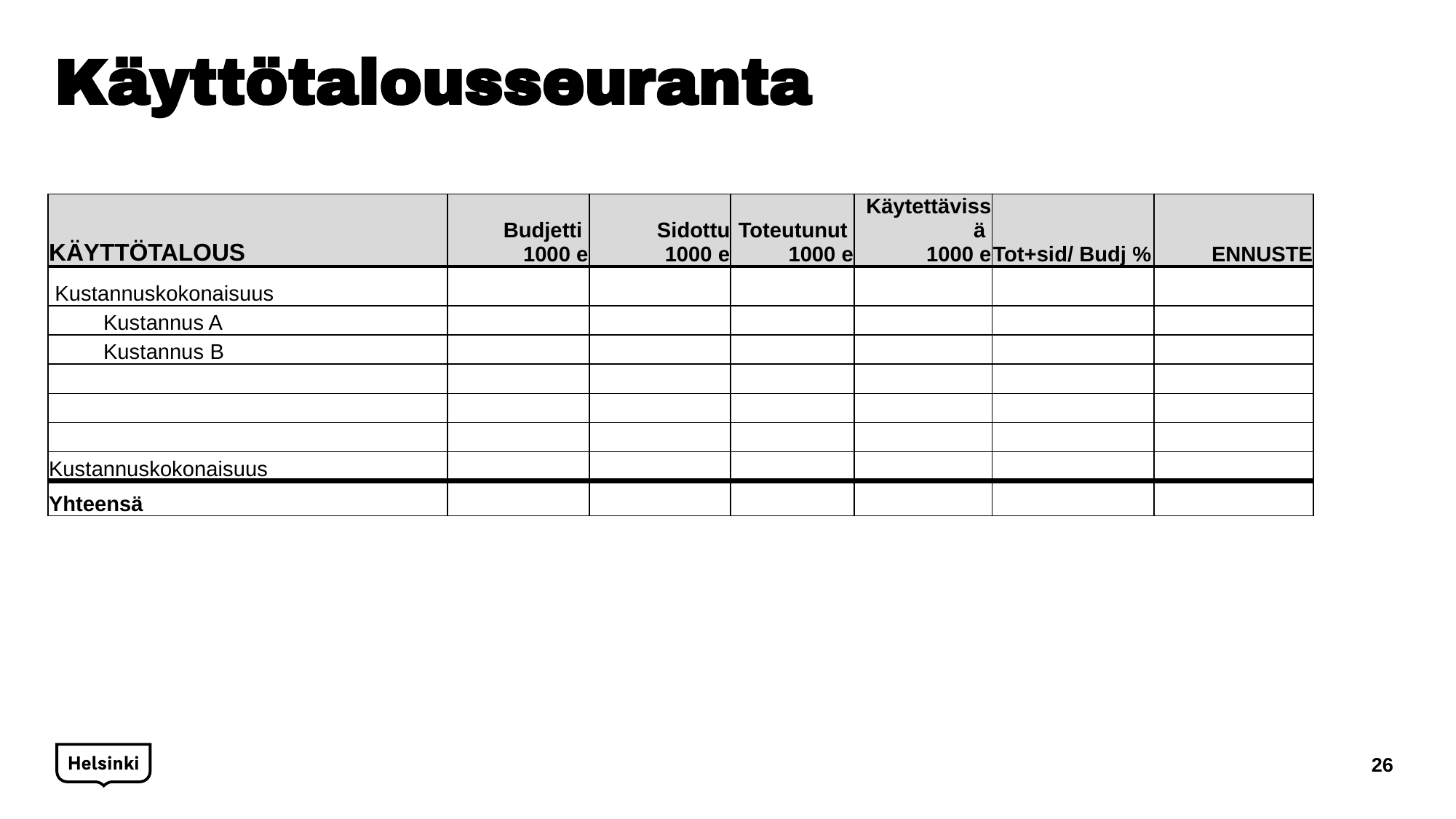

# Käyttötalousseuranta
| KÄYTTÖTALOUS | Budjetti 1000 e | Sidottu 1000 e | Toteutunut 1000 e | Käytettävissä 1000 e | Tot+sid/ Budj % | ENNUSTE |
| --- | --- | --- | --- | --- | --- | --- |
| Kustannuskokonaisuus |  |  |  |  |  |  |
| Kustannus A |  |  |  |  |  |  |
| Kustannus B |  |  |  |  |  |  |
|  |  |  |  |  |  |  |
|  |  |  |  |  |  |  |
|  |  |  |  |  |  |  |
| Kustannuskokonaisuus |  |  |  |  |  |  |
| Yhteensä |  |  |  |  |  |  |
26